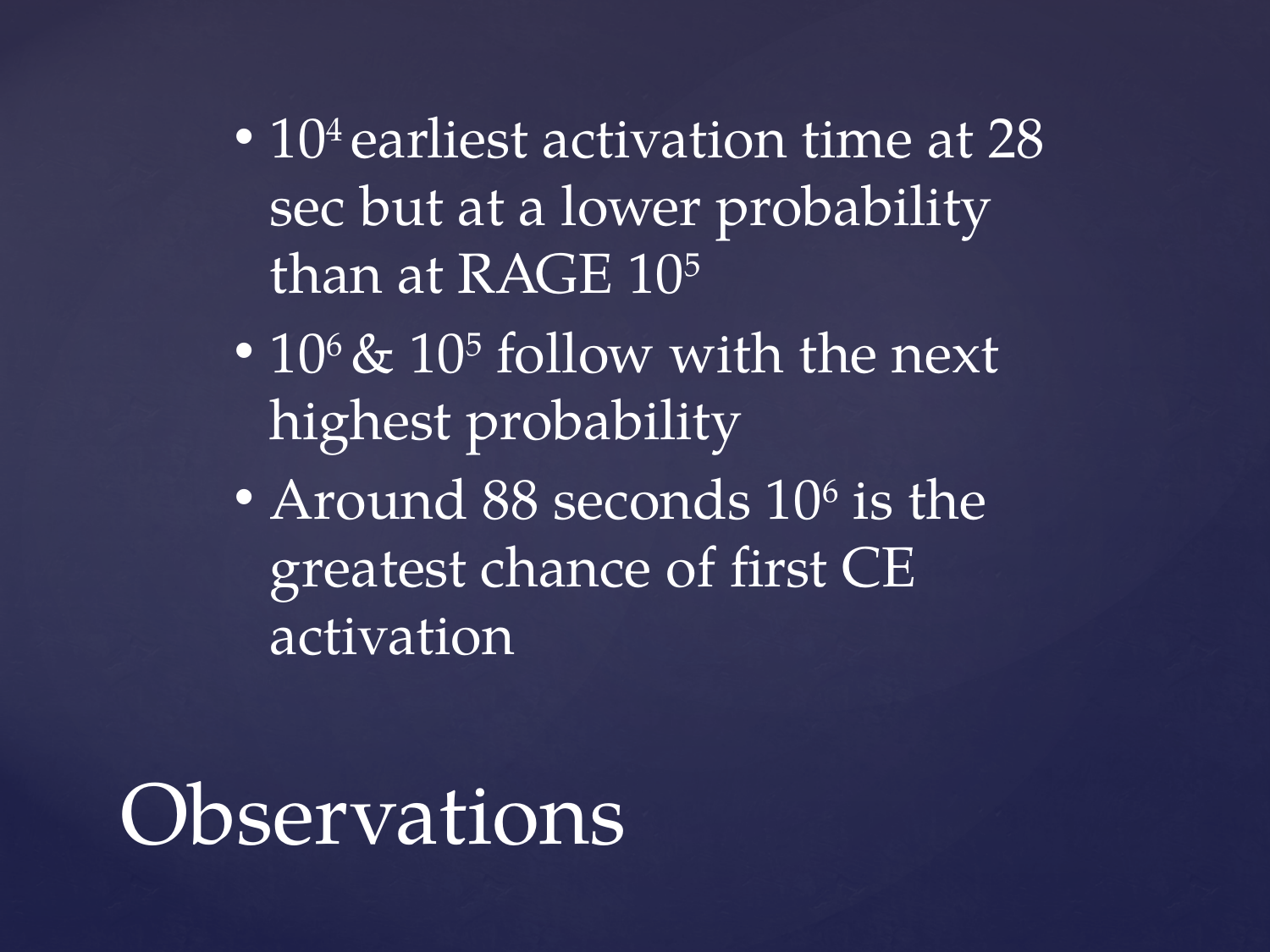

104 earliest activation time at 28 sec but at a lower probability than at RAGE 105
106 & 105 follow with the next highest probability
Around 88 seconds 106 is the greatest chance of first CE activation

# Observations